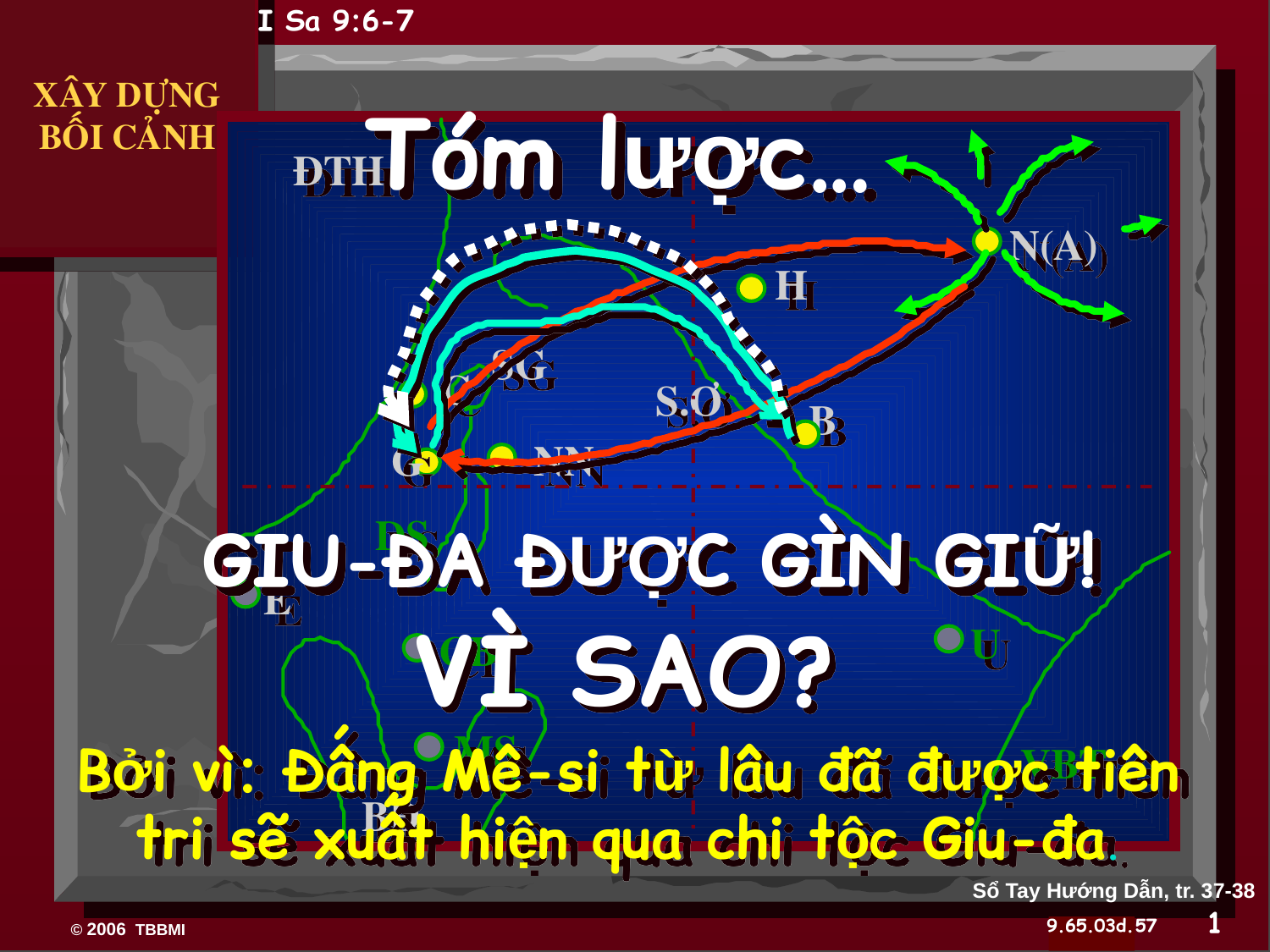

XÂY DỰNG BỐI CẢNH

I Sa 9:6-7

Tóm lược…

ĐTH

N(A)

H

SG
C

S.Ơ

B

G
NN

DS
GIU-ĐA ĐƯỢC GÌN GIỮ!

E

VÌ SAO?

U
CB

MS
Bởi vì: Đấng Mê-si từ lâu đã được tiên tri sẽ xuất hiện qua chi tộc Giu-đa.
VBT

BĐ

Sổ Tay Hướng Dẫn, tr. 37-38
1
57